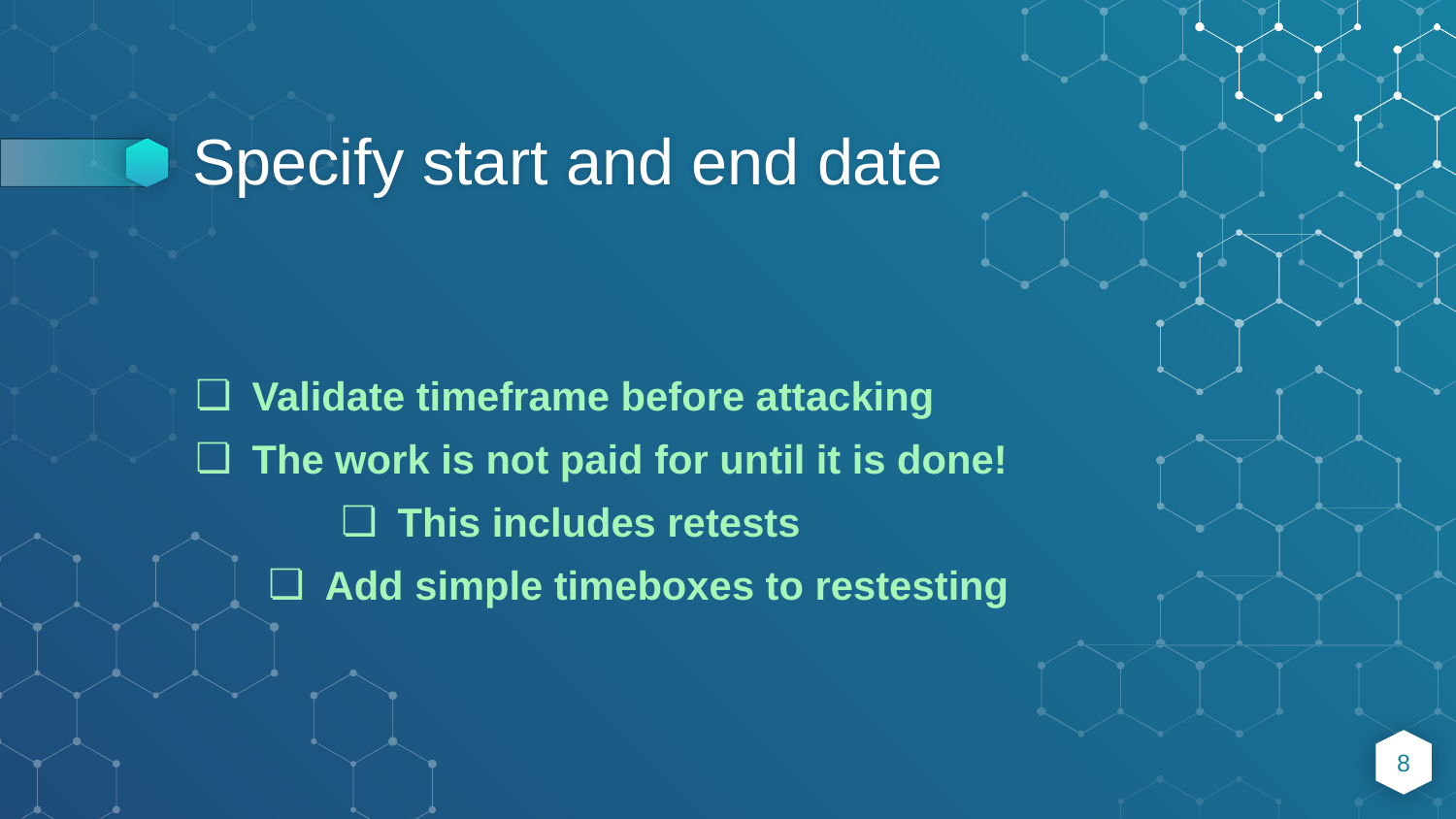

# Specify start and end date
Validate timeframe before attacking
The work is not paid for until it is done!
This includes retests
Add simple timeboxes to restesting

8